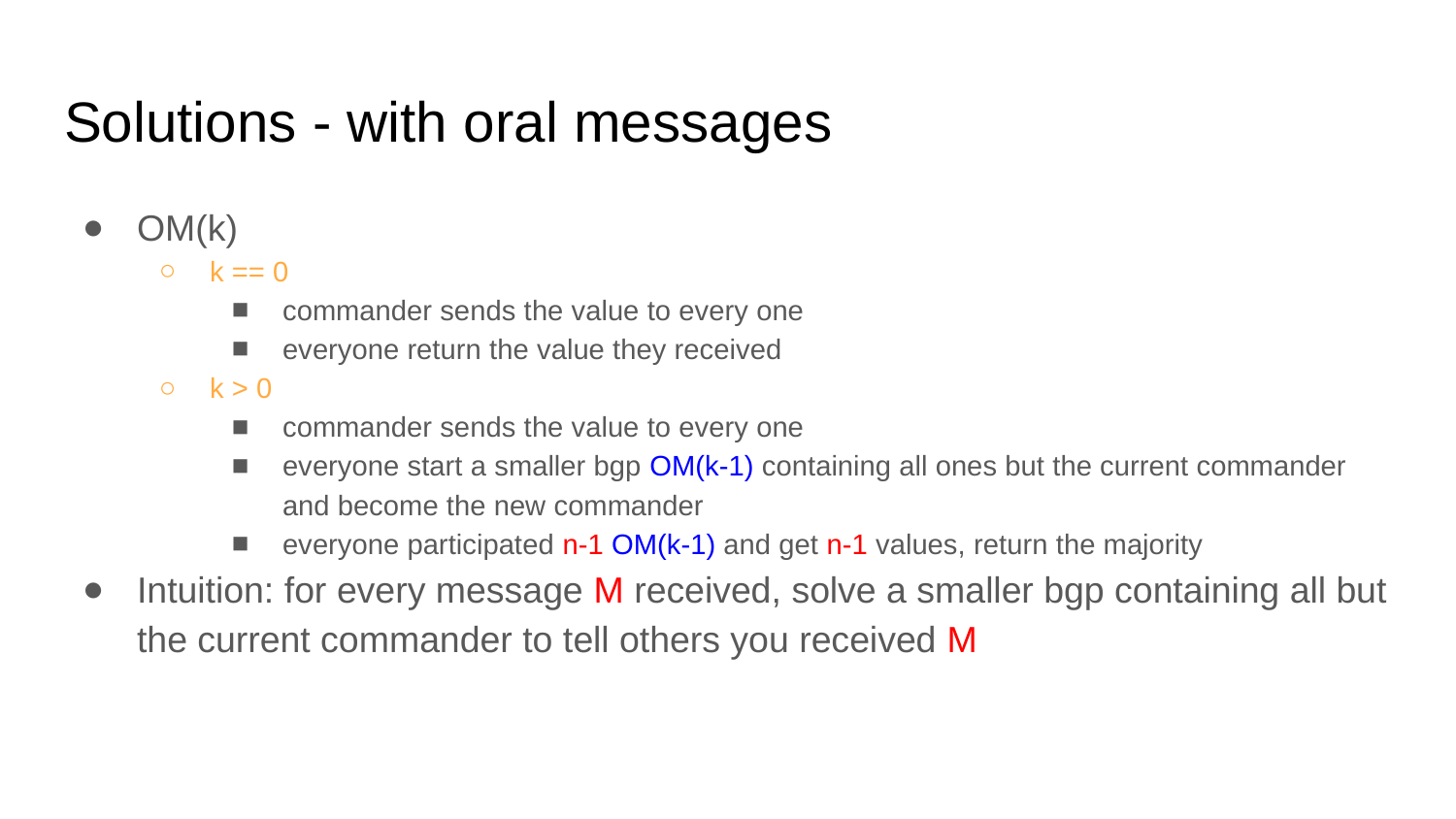

# Solutions - with oral messages
OM(k)
k == 0
commander sends the value to every one
everyone return the value they received
k > 0
commander sends the value to every one
everyone start a smaller bgp OM(k-1) containing all ones but the current commander and become the new commander
everyone participated n-1 OM(k-1) and get n-1 values, return the majority
Intuition: for every message M received, solve a smaller bgp containing all but the current commander to tell others you received M